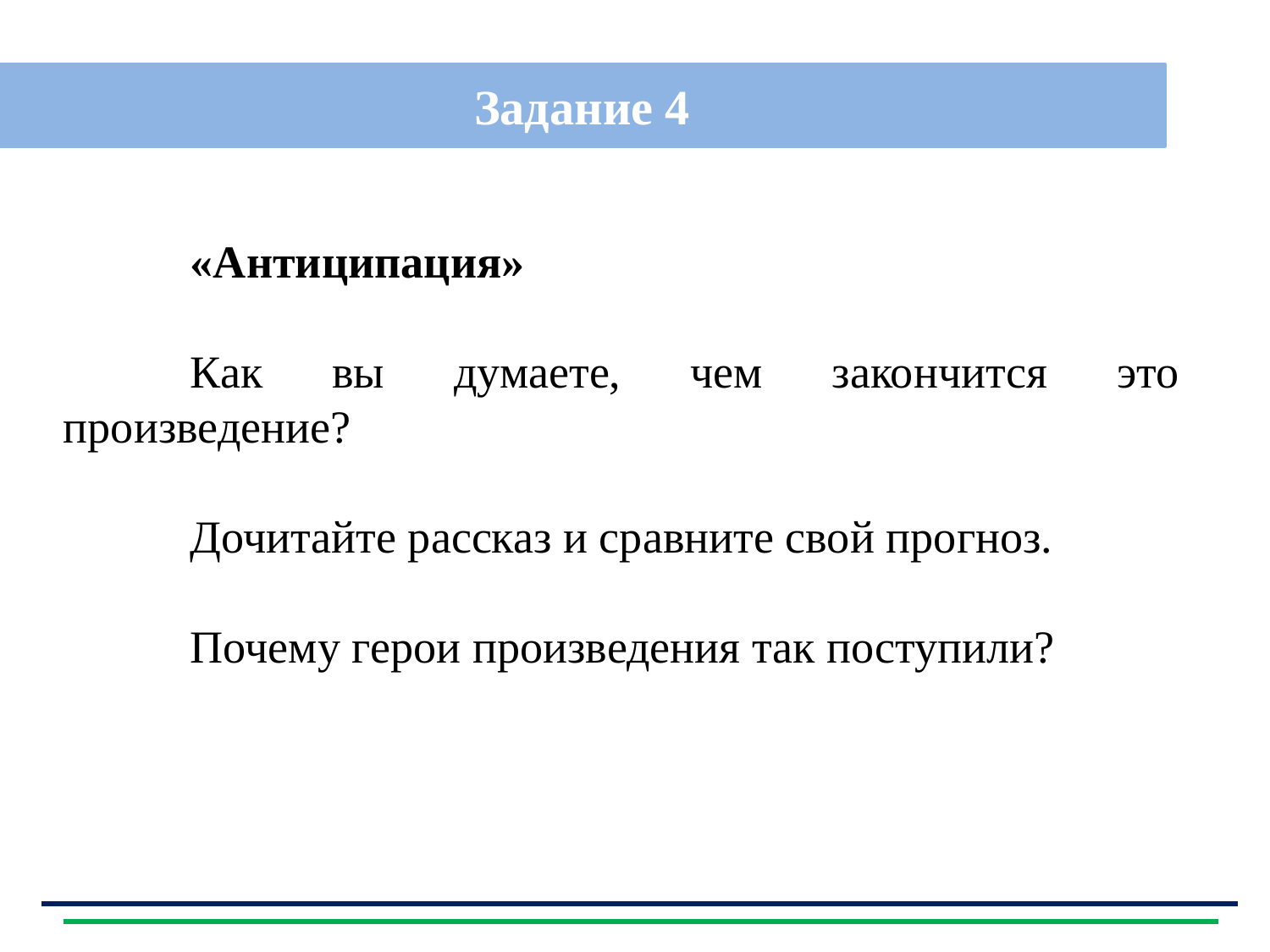

Задание 4
|  |
| --- |
	«Антиципация»

	Как вы думаете, чем закончится это произведение?

	Дочитайте рассказ и сравните свой прогноз.

	Почему герои произведения так поступили?